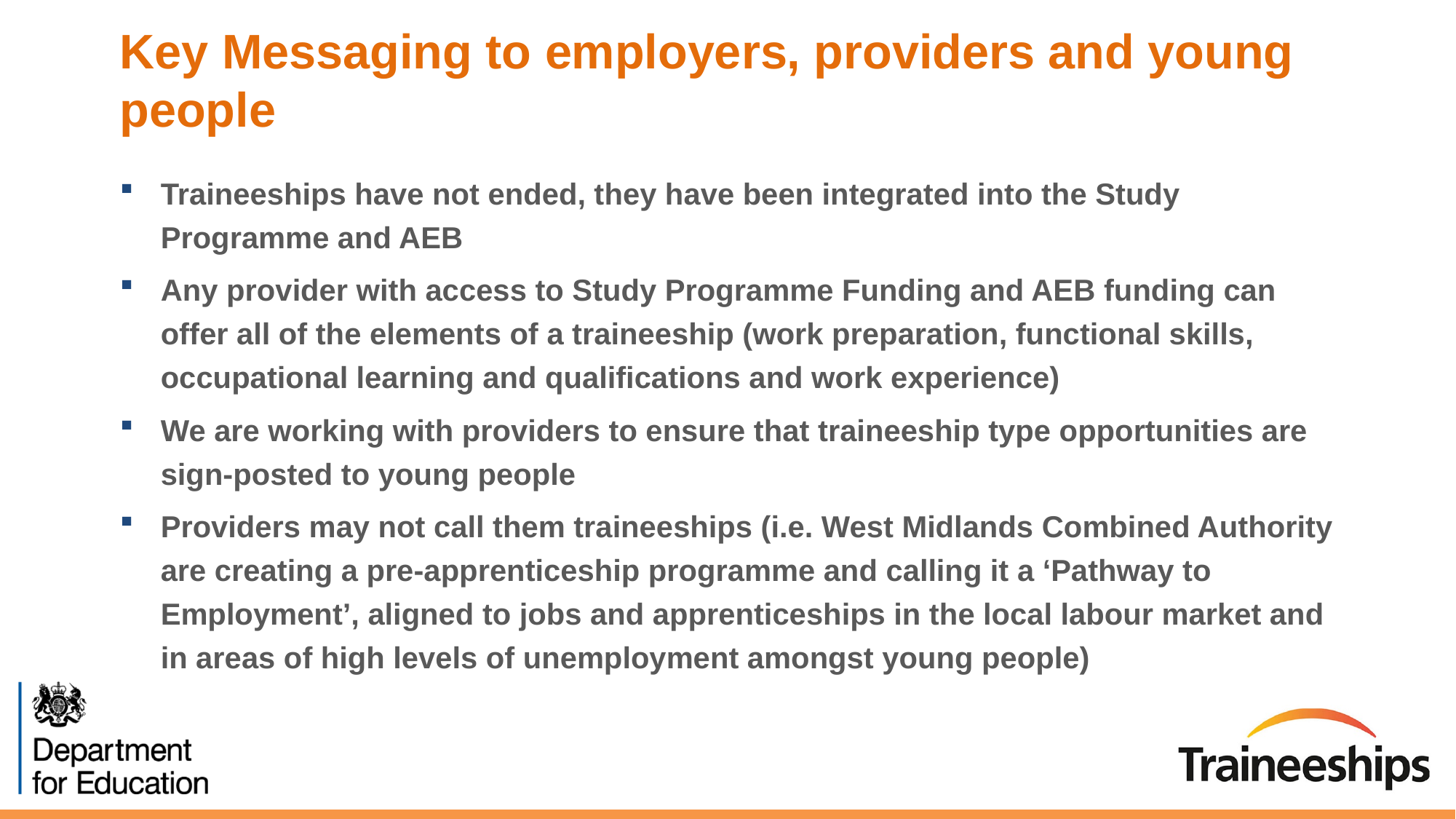

# Key Messaging to employers, providers and young people
Traineeships have not ended, they have been integrated into the Study Programme and AEB
Any provider with access to Study Programme Funding and AEB funding can offer all of the elements of a traineeship (work preparation, functional skills, occupational learning and qualifications and work experience)
We are working with providers to ensure that traineeship type opportunities are sign-posted to young people
Providers may not call them traineeships (i.e. West Midlands Combined Authority are creating a pre-apprenticeship programme and calling it a ‘Pathway to Employment’, aligned to jobs and apprenticeships in the local labour market and in areas of high levels of unemployment amongst young people)